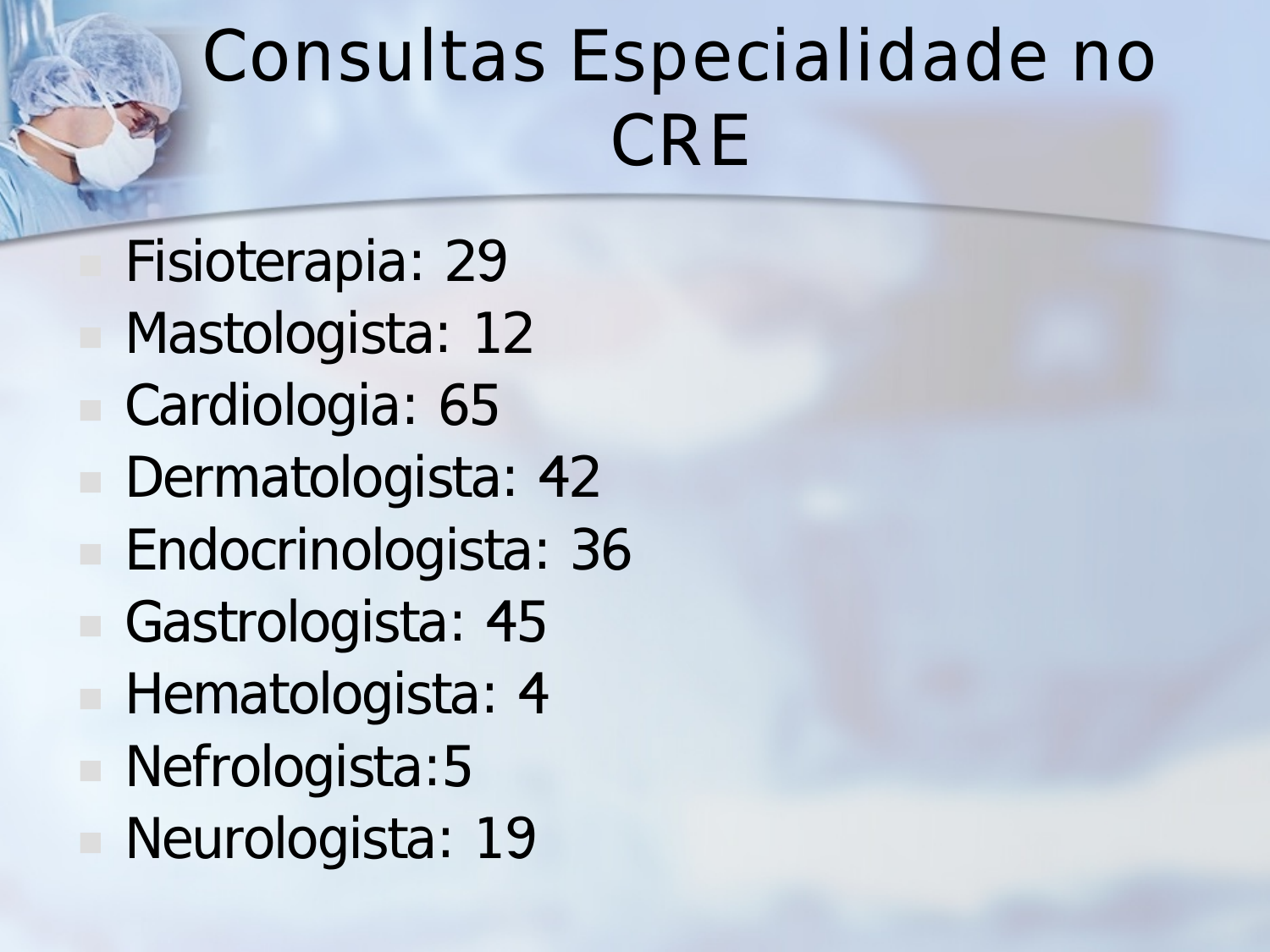

# Consultas Especialidade no CRE
Fisioterapia: 29
Mastologista: 12
Cardiologia: 65
Dermatologista: 42
Endocrinologista: 36
Gastrologista: 45
Hematologista: 4
Nefrologista:5
Neurologista: 19